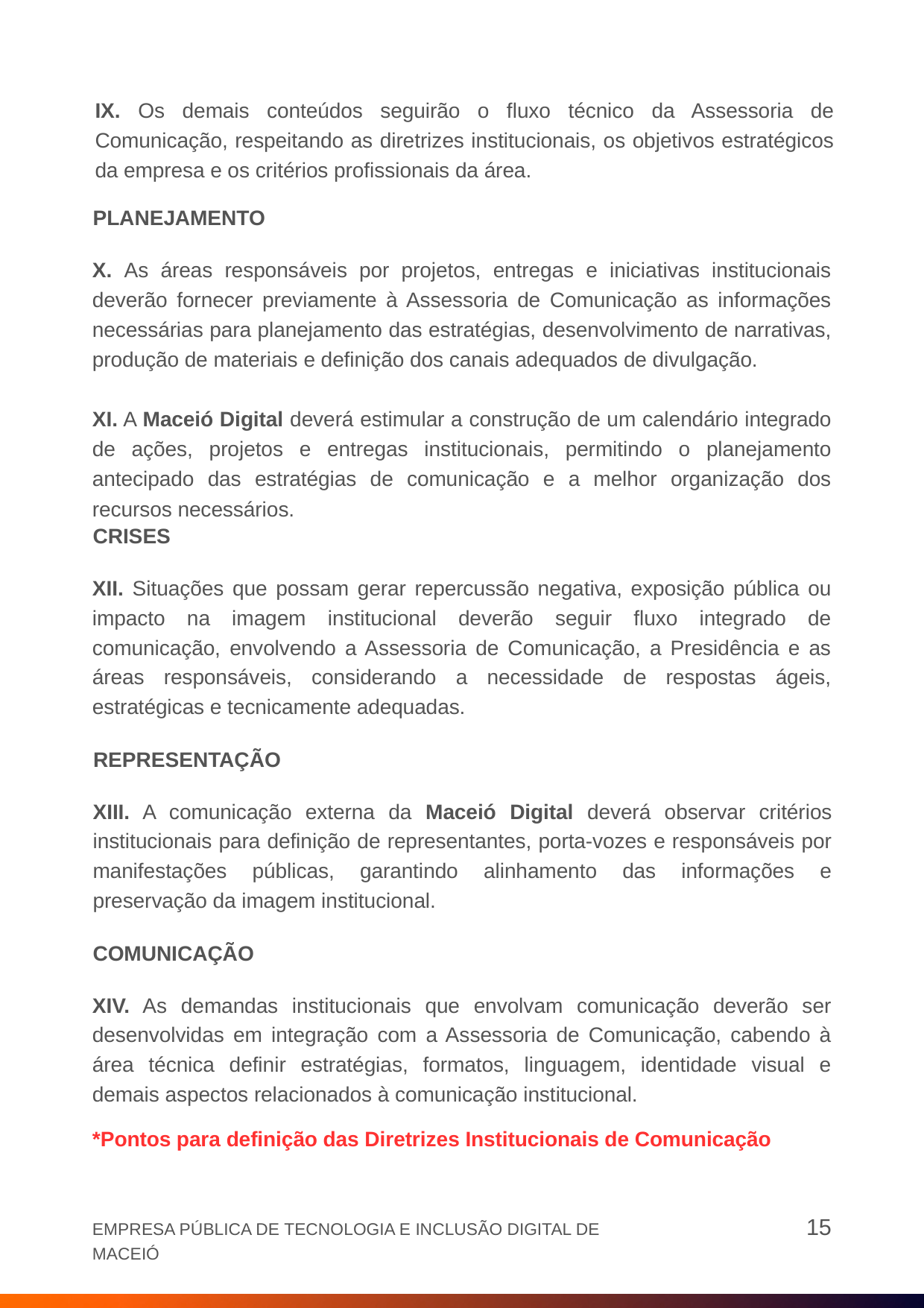

IX. Os demais conteúdos seguirão o fluxo técnico da Assessoria de Comunicação, respeitando as diretrizes institucionais, os objetivos estratégicos da empresa e os critérios profissionais da área.

PLANEJAMENTO
X. As áreas responsáveis por projetos, entregas e iniciativas institucionais deverão fornecer previamente à Assessoria de Comunicação as informações necessárias para planejamento das estratégias, desenvolvimento de narrativas, produção de materiais e definição dos canais adequados de divulgação.

XI. A Maceió Digital deverá estimular a construção de um calendário integrado de ações, projetos e entregas institucionais, permitindo o planejamento antecipado das estratégias de comunicação e a melhor organização dos recursos necessários.

CRISES
XII. Situações que possam gerar repercussão negativa, exposição pública ou impacto na imagem institucional deverão seguir fluxo integrado de comunicação, envolvendo a Assessoria de Comunicação, a Presidência e as áreas responsáveis, considerando a necessidade de respostas ágeis, estratégicas e tecnicamente adequadas.
REPRESENTAÇÃO
XIII. A comunicação externa da Maceió Digital deverá observar critérios institucionais para definição de representantes, porta-vozes e responsáveis por manifestações públicas, garantindo alinhamento das informações e preservação da imagem institucional.
COMUNICAÇÃO
XIV. As demandas institucionais que envolvam comunicação deverão ser desenvolvidas em integração com a Assessoria de Comunicação, cabendo à área técnica definir estratégias, formatos, linguagem, identidade visual e demais aspectos relacionados à comunicação institucional.

*Pontos para definição das Diretrizes Institucionais de Comunicação
15
EMPRESA PÚBLICA DE TECNOLOGIA E INCLUSÃO DIGITAL DE MACEIÓ